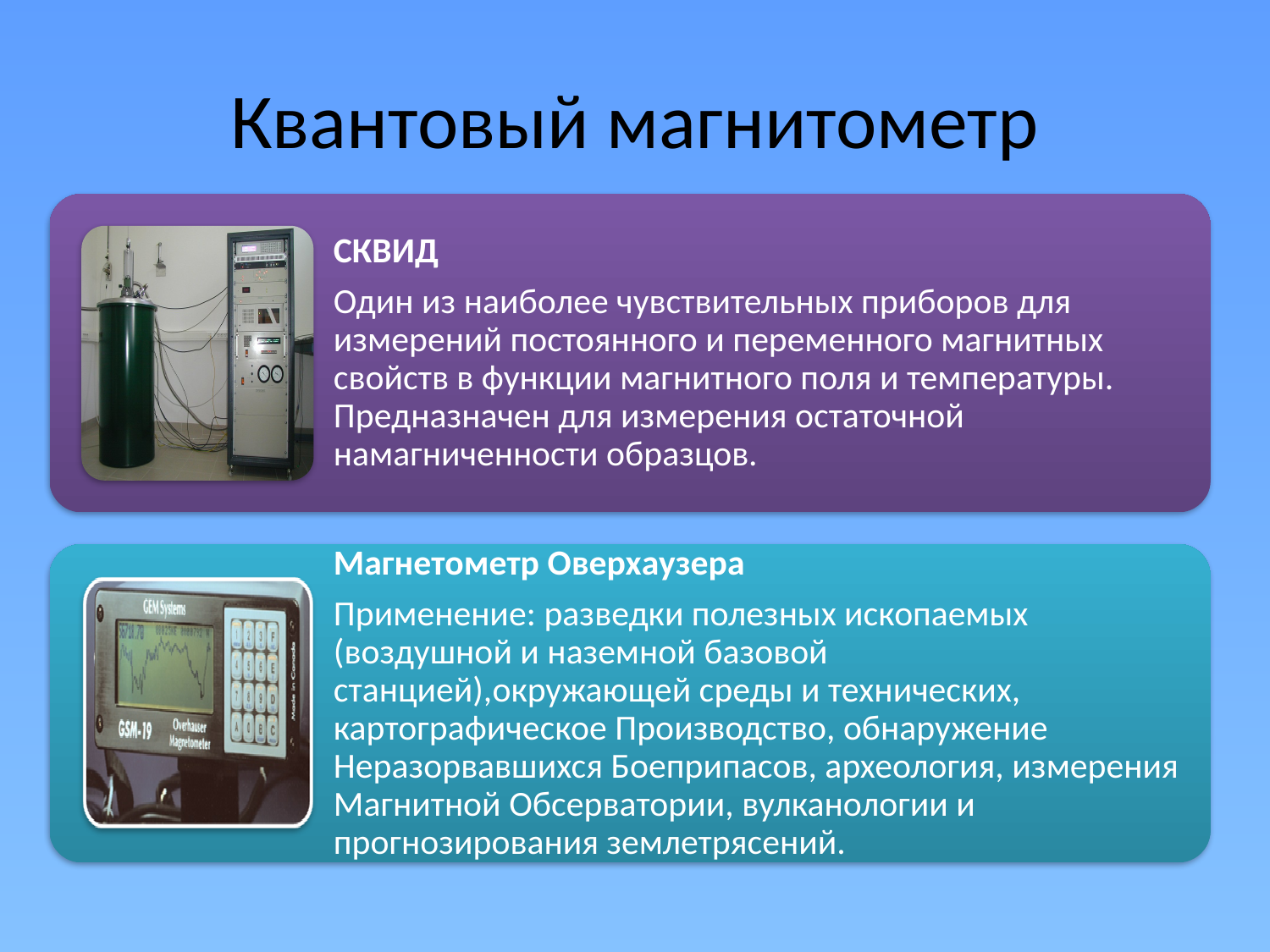

# Квантовый магнитометр
СКВИД
Один из наиболее чувствительных приборов для измерений постоянного и переменного магнитных свойств в функции магнитного поля и температуры. Предназначен для измерения остаточной намагниченности образцов.
Магнетометр Оверхаузера
Применение: разведки полезных ископаемых (воздушной и наземной базовой станцией),окружающей среды и технических, картографическое Производство, обнаружение Неразорвавшихся Боеприпасов, археология, измерения Магнитной Обсерватории, вулканологии и прогнозирования землетрясений.